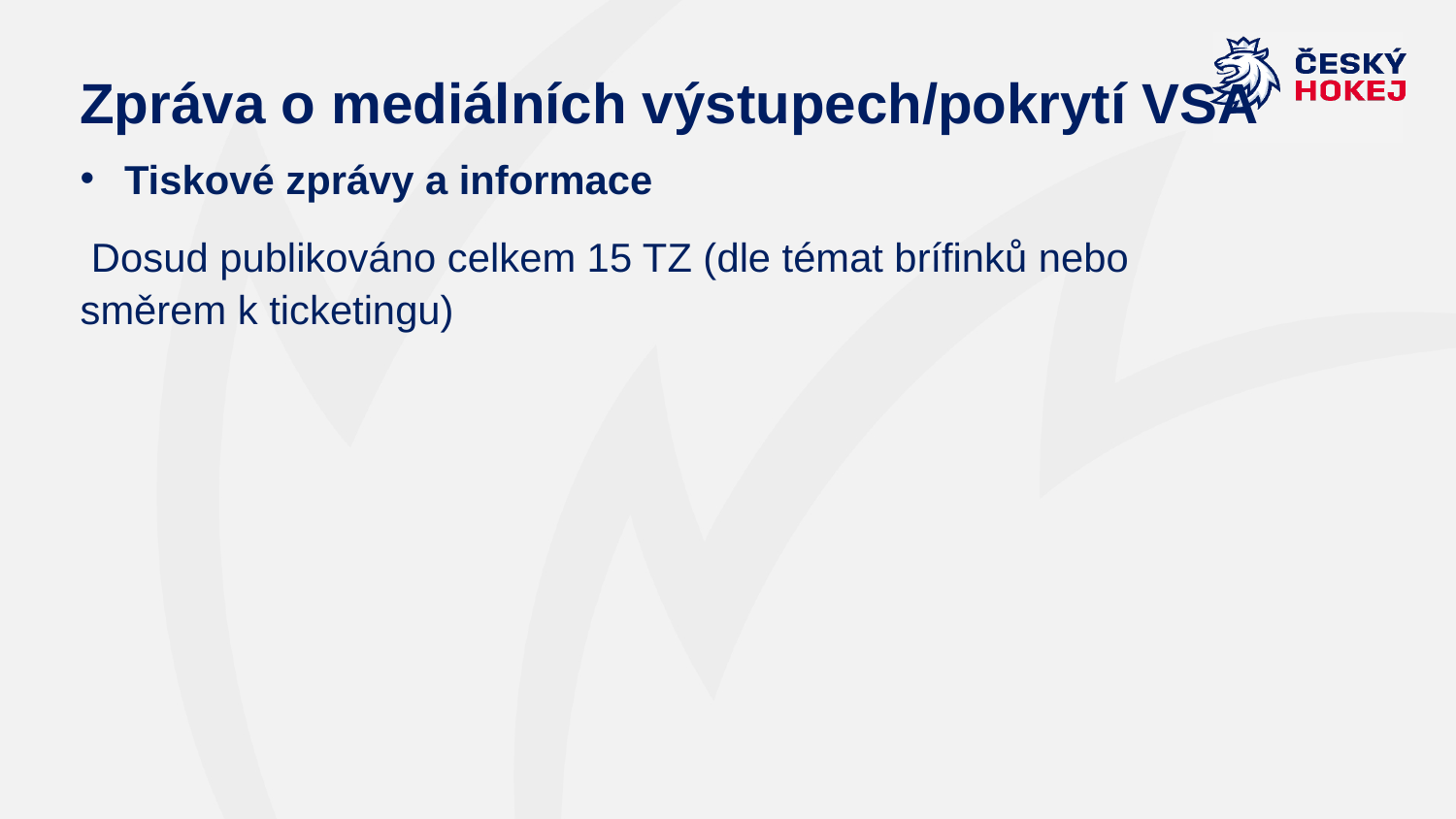

# Zpráva o mediálních výstupech/pokrytí VSA
Tiskové zprávy a informace
 Dosud publikováno celkem 15 TZ (dle témat brífinků nebo směrem k ticketingu)